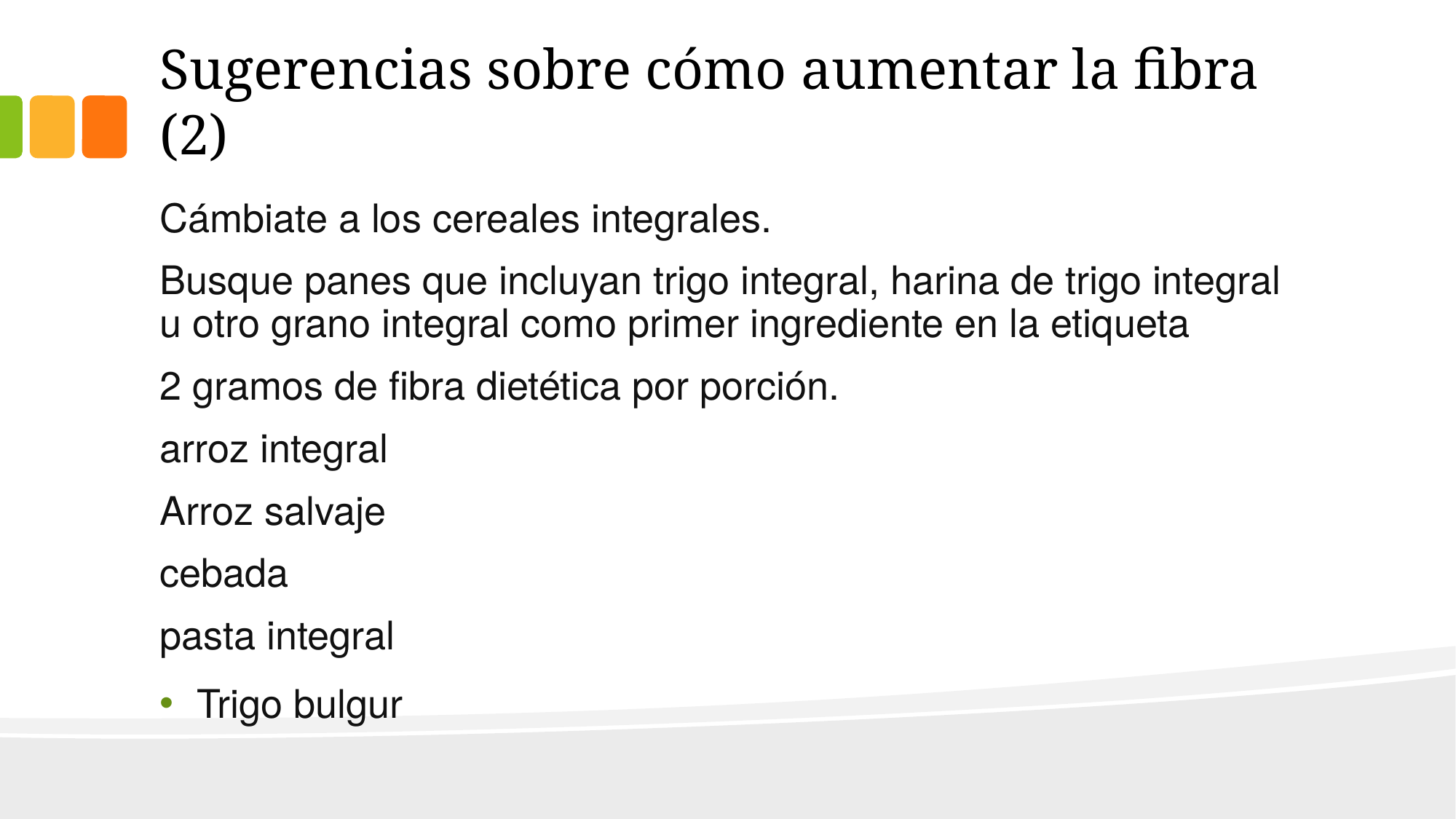

# Sugerencias sobre cómo aumentar la fibra (2)
Cámbiate a los cereales integrales.
Busque panes que incluyan trigo integral, harina de trigo integral u otro grano integral como primer ingrediente en la etiqueta
2 gramos de fibra dietética por porción.
arroz integral
Arroz salvaje
cebada
pasta integral
Trigo bulgur